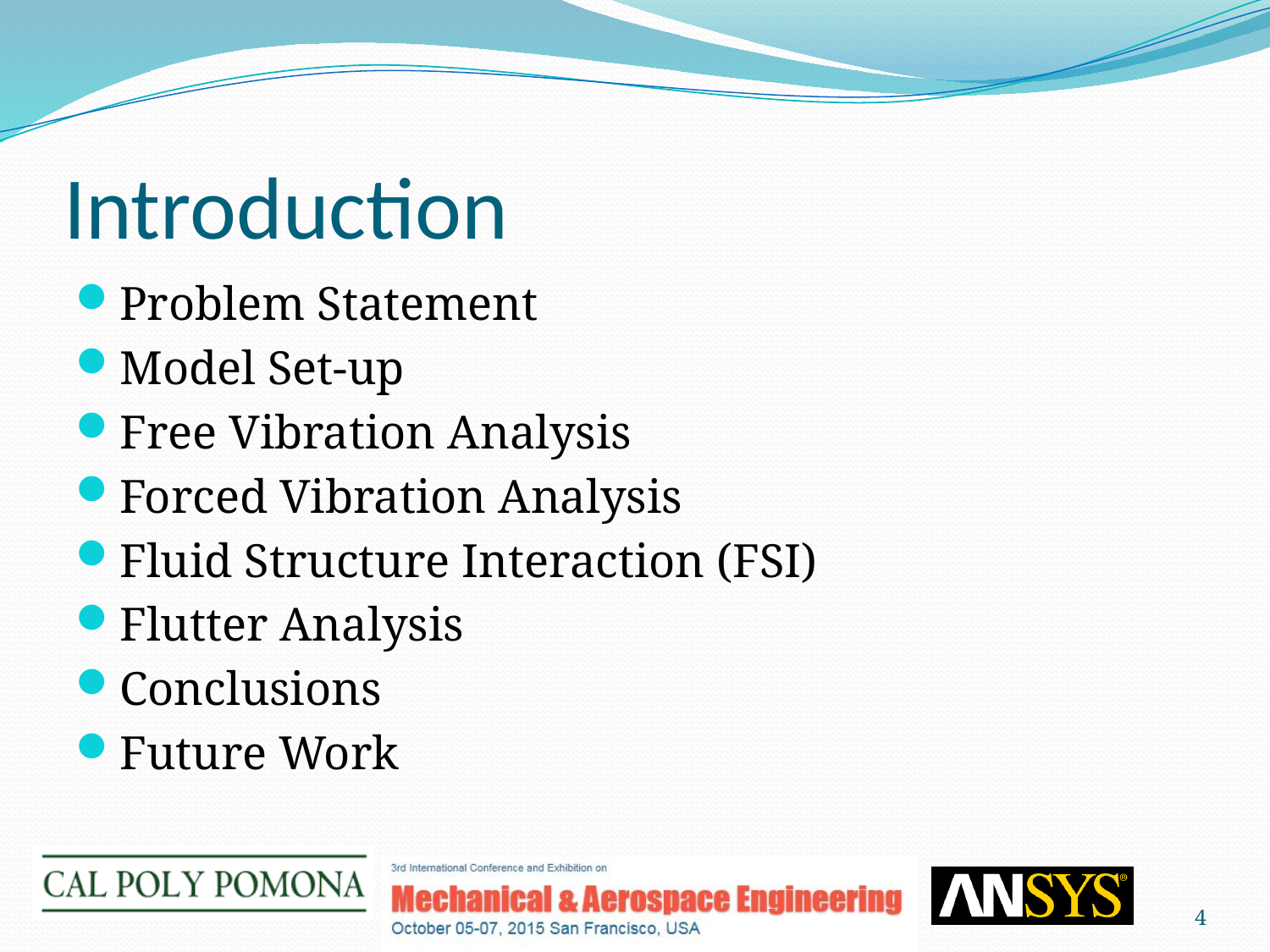

# Introduction
Problem Statement
Model Set-up
Free Vibration Analysis
Forced Vibration Analysis
Fluid Structure Interaction (FSI)
Flutter Analysis
Conclusions
Future Work
4